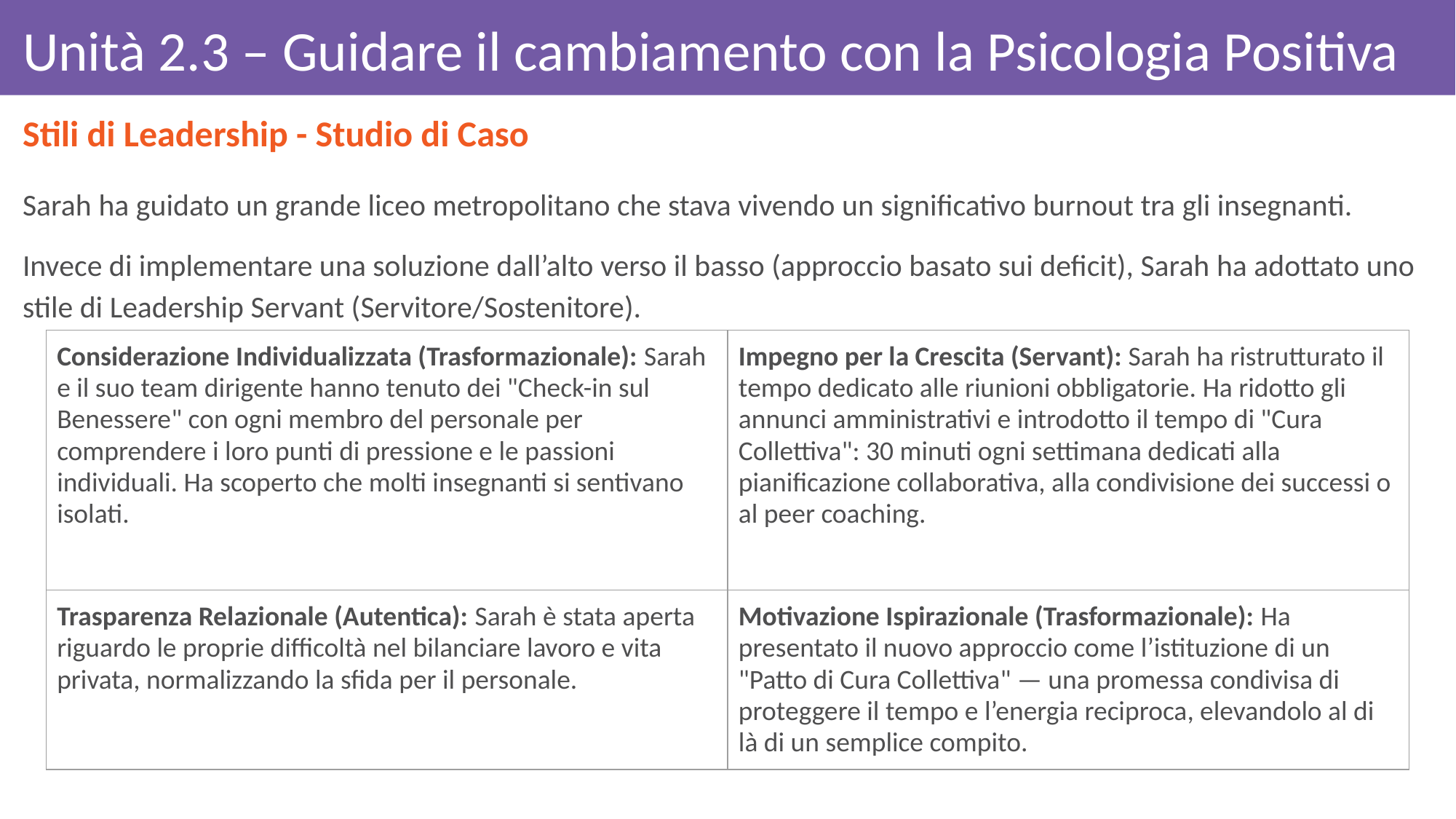

# Unità 2.3 – Guidare il cambiamento con la Psicologia Positiva
Stili di Leadership - Studio di Caso
Sarah ha guidato un grande liceo metropolitano che stava vivendo un significativo burnout tra gli insegnanti.
Invece di implementare una soluzione dall’alto verso il basso (approccio basato sui deficit), Sarah ha adottato uno stile di Leadership Servant (Servitore/Sostenitore).

| Considerazione Individualizzata (Trasformazionale): Sarah e il suo team dirigente hanno tenuto dei "Check-in sul Benessere" con ogni membro del personale per comprendere i loro punti di pressione e le passioni individuali. Ha scoperto che molti insegnanti si sentivano isolati. | Impegno per la Crescita (Servant): Sarah ha ristrutturato il tempo dedicato alle riunioni obbligatorie. Ha ridotto gli annunci amministrativi e introdotto il tempo di "Cura Collettiva": 30 minuti ogni settimana dedicati alla pianificazione collaborativa, alla condivisione dei successi o al peer coaching. |
| --- | --- |
| Trasparenza Relazionale (Autentica): Sarah è stata aperta riguardo le proprie difficoltà nel bilanciare lavoro e vita privata, normalizzando la sfida per il personale. | Motivazione Ispirazionale (Trasformazionale): Ha presentato il nuovo approccio come l’istituzione di un "Patto di Cura Collettiva" — una promessa condivisa di proteggere il tempo e l’energia reciproca, elevandolo al di là di un semplice compito. |